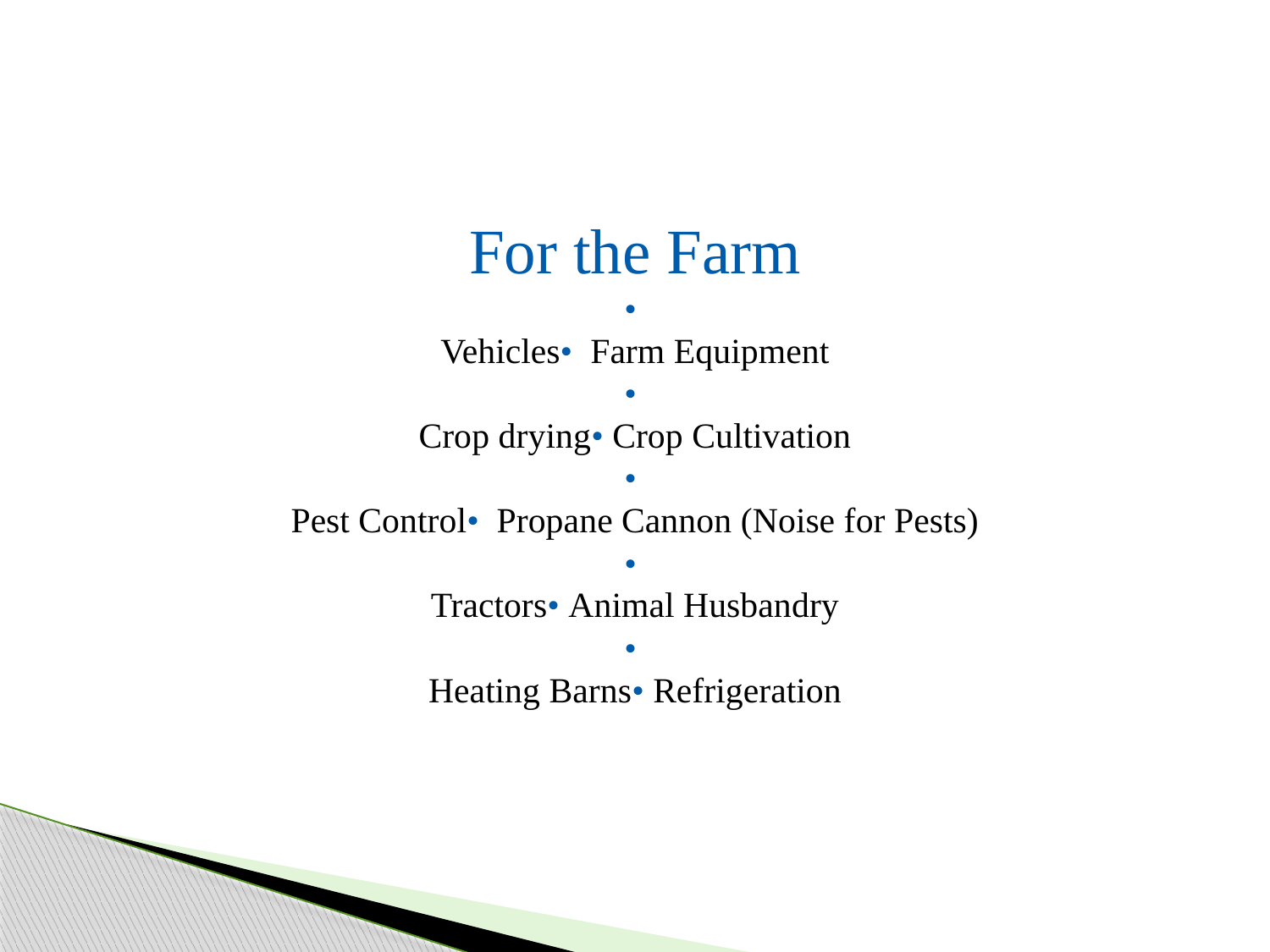

For the Farm
•
Vehicles•  Farm Equipment
•
Crop drying• Crop Cultivation
•
Pest Control•  Propane Cannon (Noise for Pests)
•
Tractors• Animal Husbandry
•
Heating Barns• Refrigeration